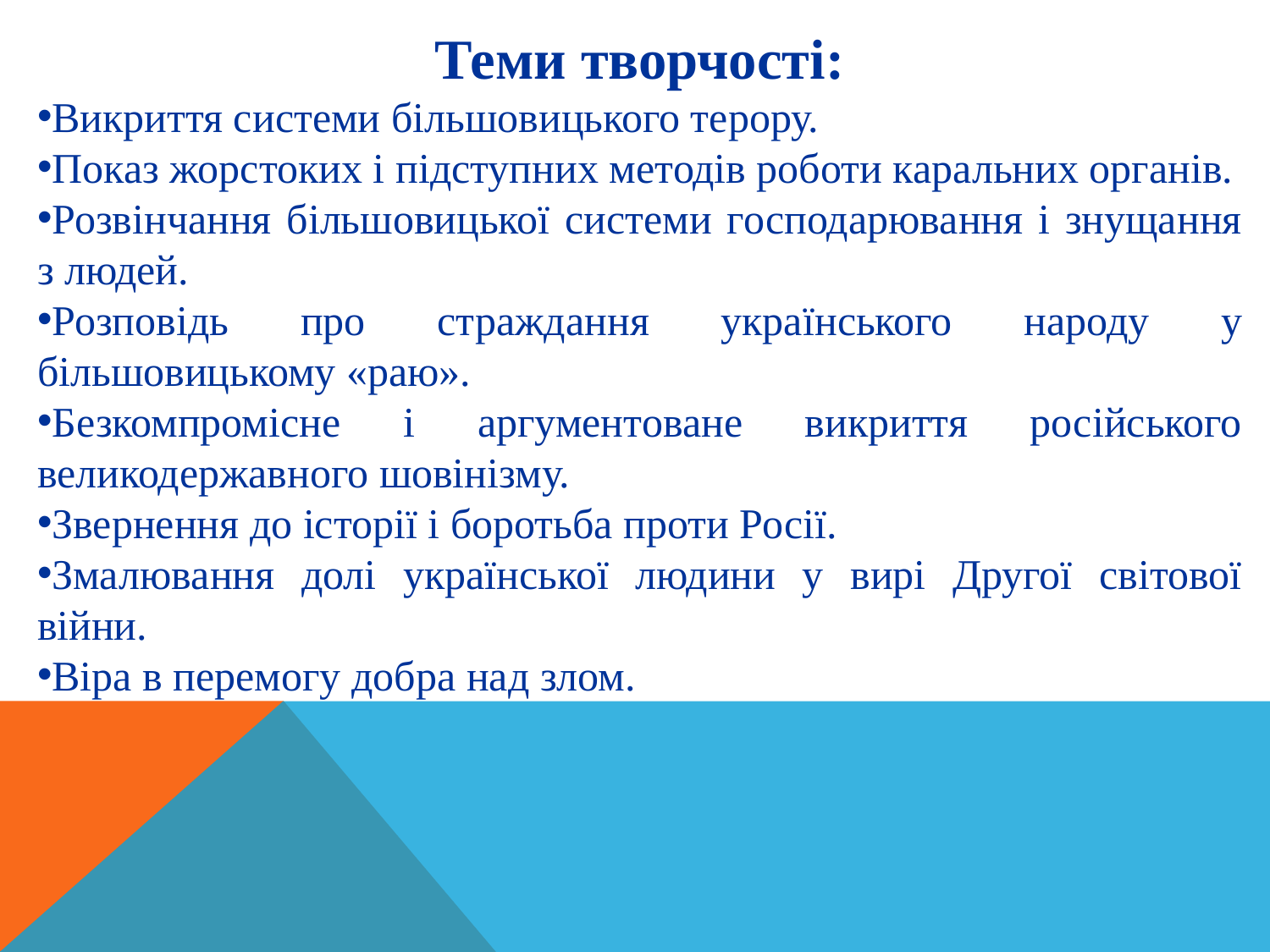

Теми творчості:
Викриття системи більшовицького терору.
Показ жорстоких і підступних методів роботи каральних органів.
Розвінчання більшовицької системи господарювання і знущання з людей.
Розповідь про страждання українського народу у більшовицькому «раю».
Безкомпромісне і аргументоване викриття російського великодержавного шовінізму.
Звернення до історії і боротьба проти Росії.
Змалювання долі української людини у вирі Другої світової війни.
Віра в перемогу добра над злом.